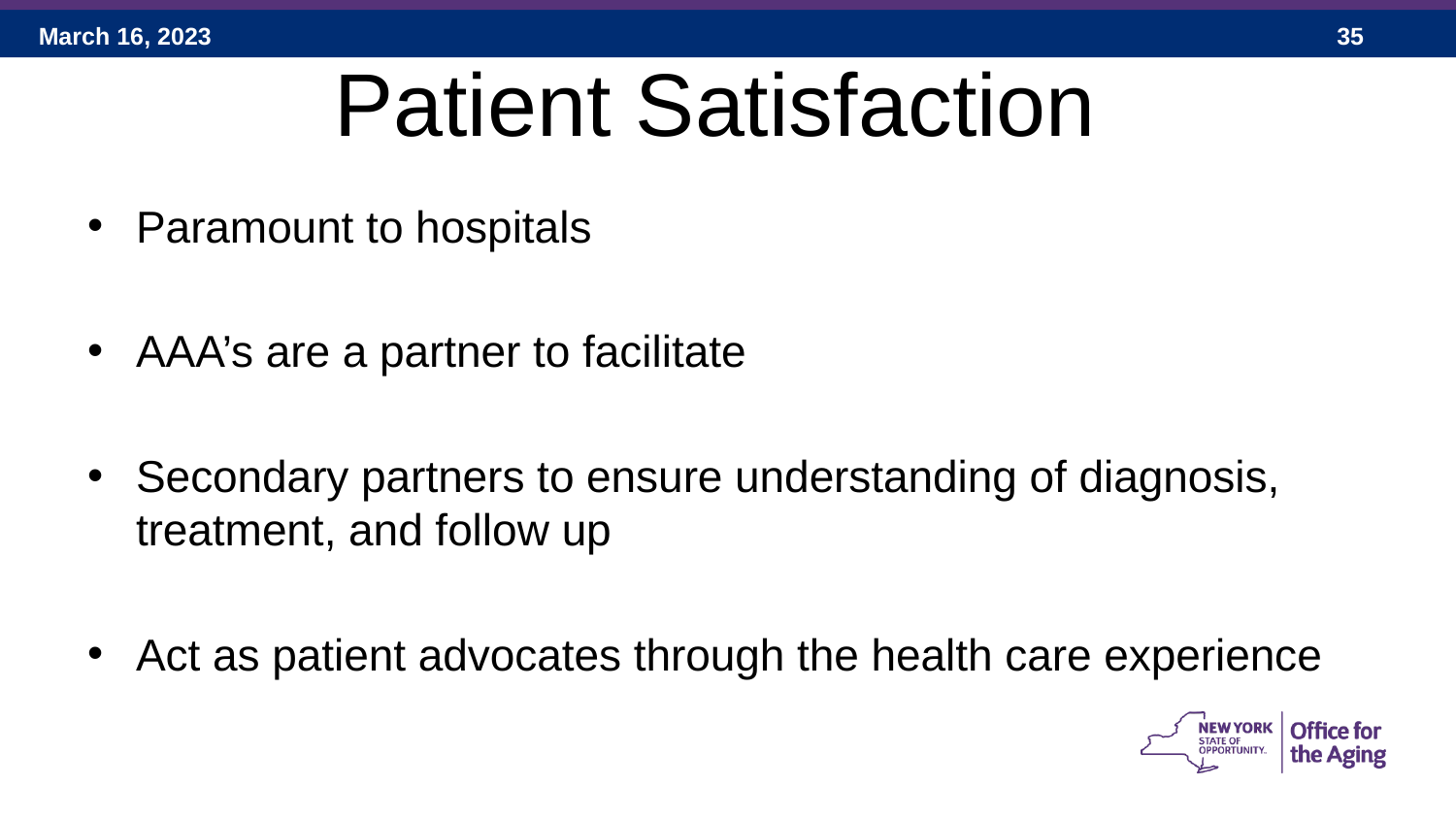

# Patient Satisfaction
Paramount to hospitals

AAA’s are a partner to facilitate

Secondary partners to ensure understanding of diagnosis, treatment, and follow up

Act as patient advocates through the health care experience